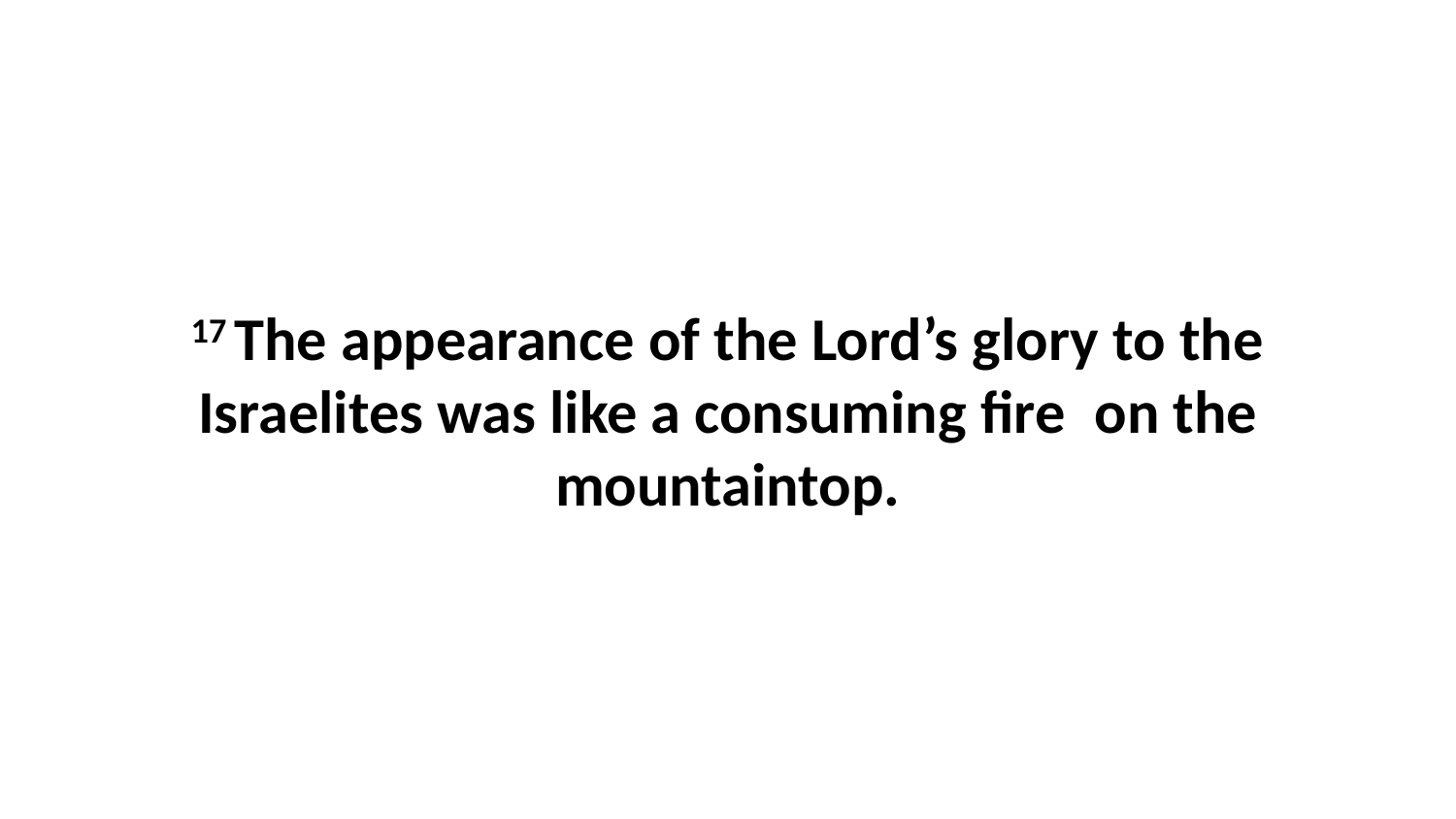

17 The appearance of the Lord’s glory to the Israelites was like a consuming fire  on the mountaintop.